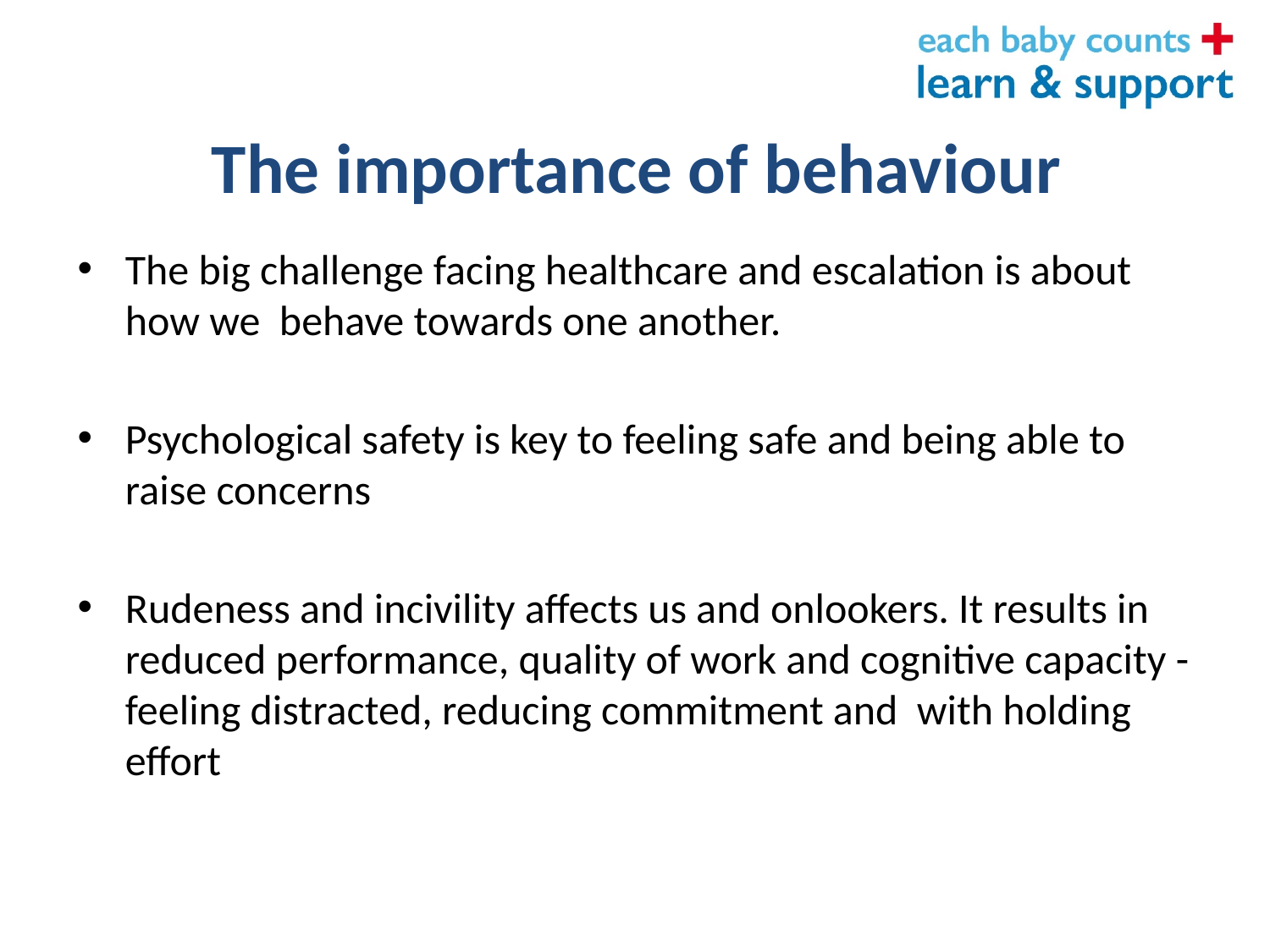

# The importance of behaviour
The big challenge facing healthcare and escalation is about  how we  behave towards one another.

Psychological safety is key to feeling safe and being able to raise concerns

Rudeness and incivility affects us and onlookers. It results in reduced performance, quality of work and cognitive capacity - feeling distracted, reducing commitment and  with holding effort